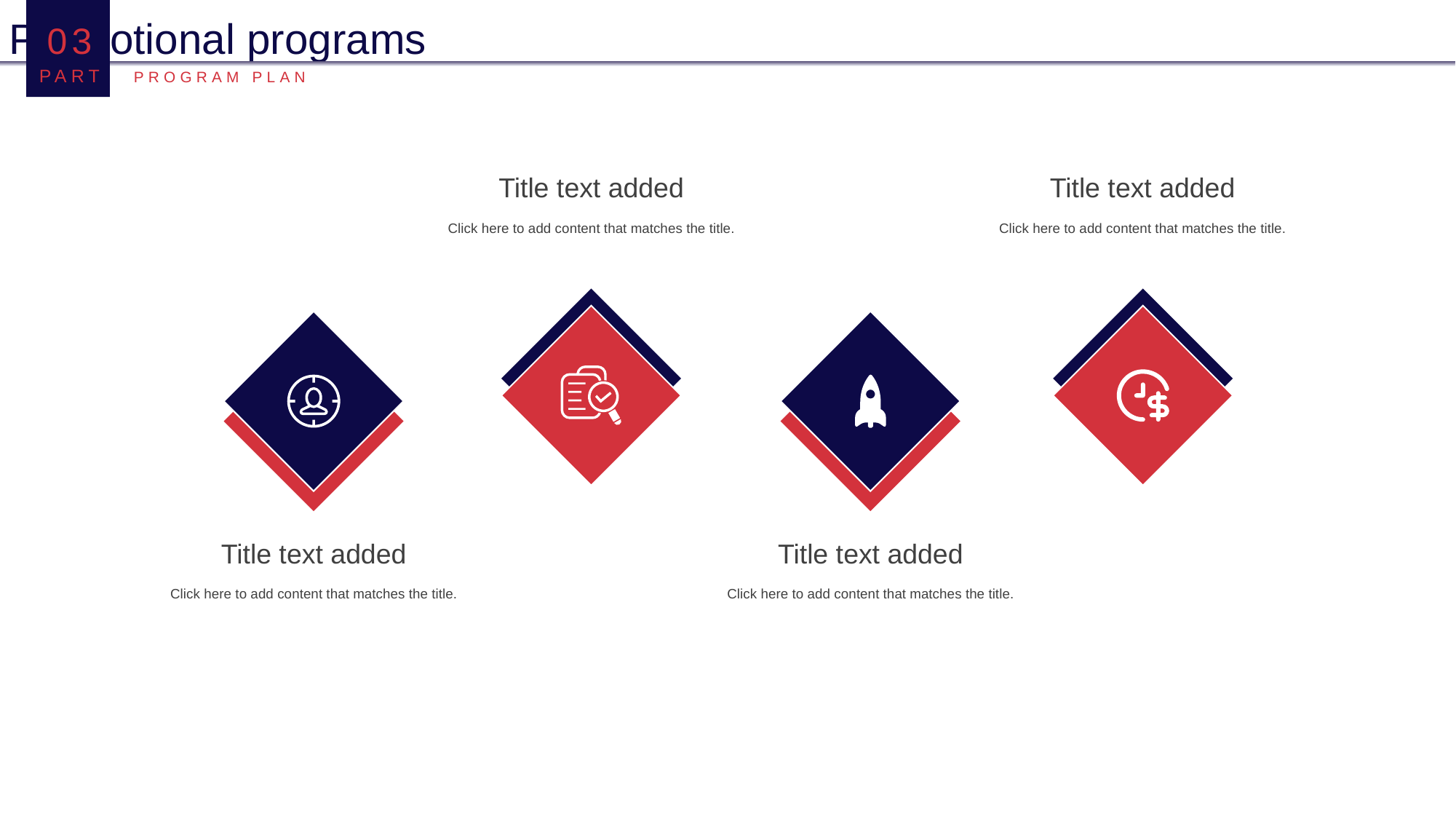

03
PART
Promotional programs
PROGRAM PLAN

Title text added
Click here to add content that matches the title.
Title text added
Click here to add content that matches the title.

Title text added
Click here to add content that matches the title.
Title text added
Click here to add content that matches the title.